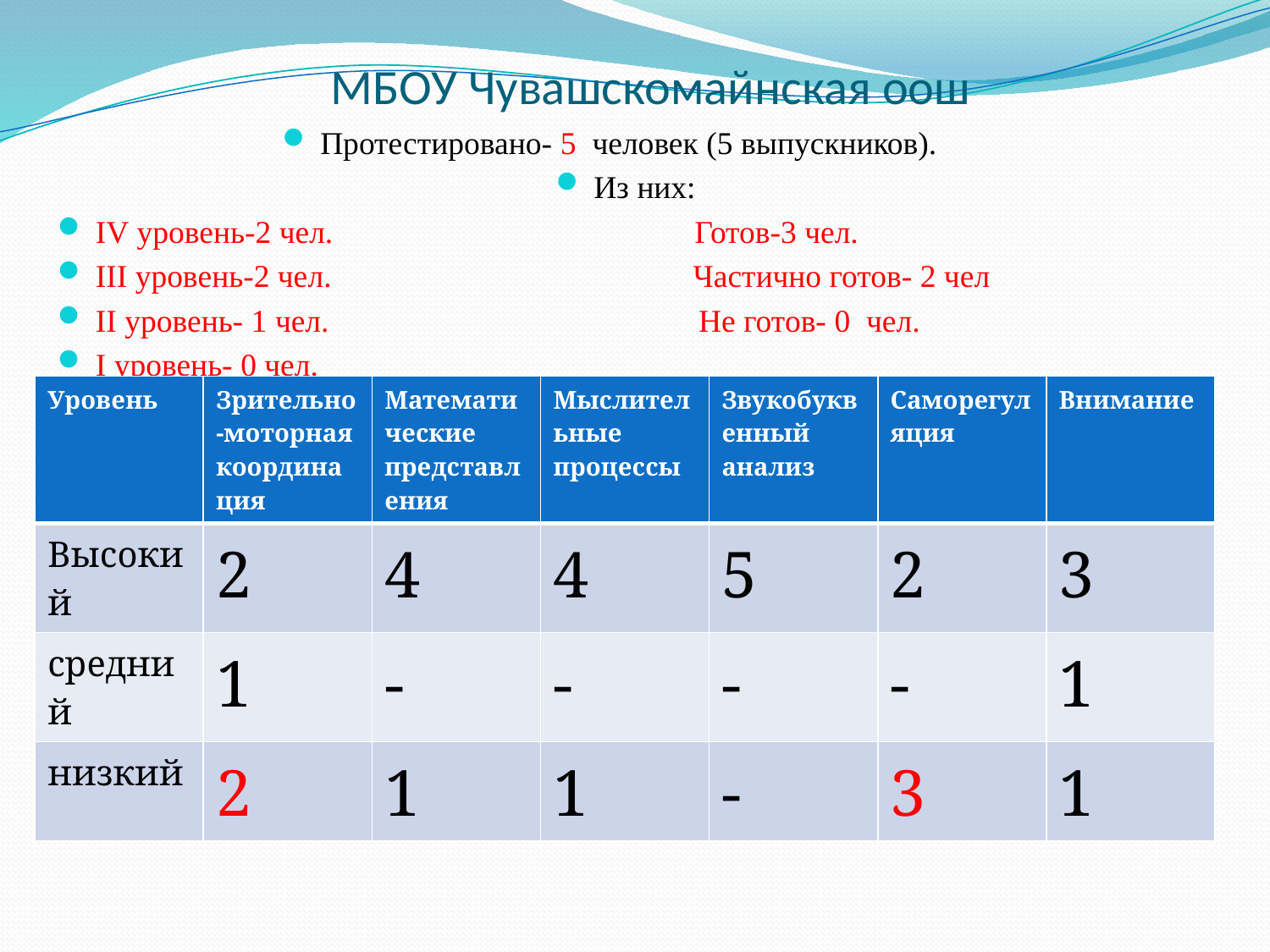

# МБОУ Чувашскомайнская оош
Протестировано- 5  человек (5 выпускников).
Из них:
IV уровень-2 чел.                                             Готов-3 чел.
III уровень-2 чел.                                             Частично готов- 2 чел
II уровень- 1 чел.                                              Не готов- 0  чел.
I уровень- 0 чел.

| Уровень | Зрительно-моторная координация | Математические представления | Мыслительные процессы | Звукобуквенный анализ | Саморегуляция | Внимание |
| --- | --- | --- | --- | --- | --- | --- |
| Высокий | 2 | 4 | 4 | 5 | 2 | 3 |
| средний | 1 | - | - | - | - | 1 |
| низкий | 2 | 1 | 1 | - | 3 | 1 |